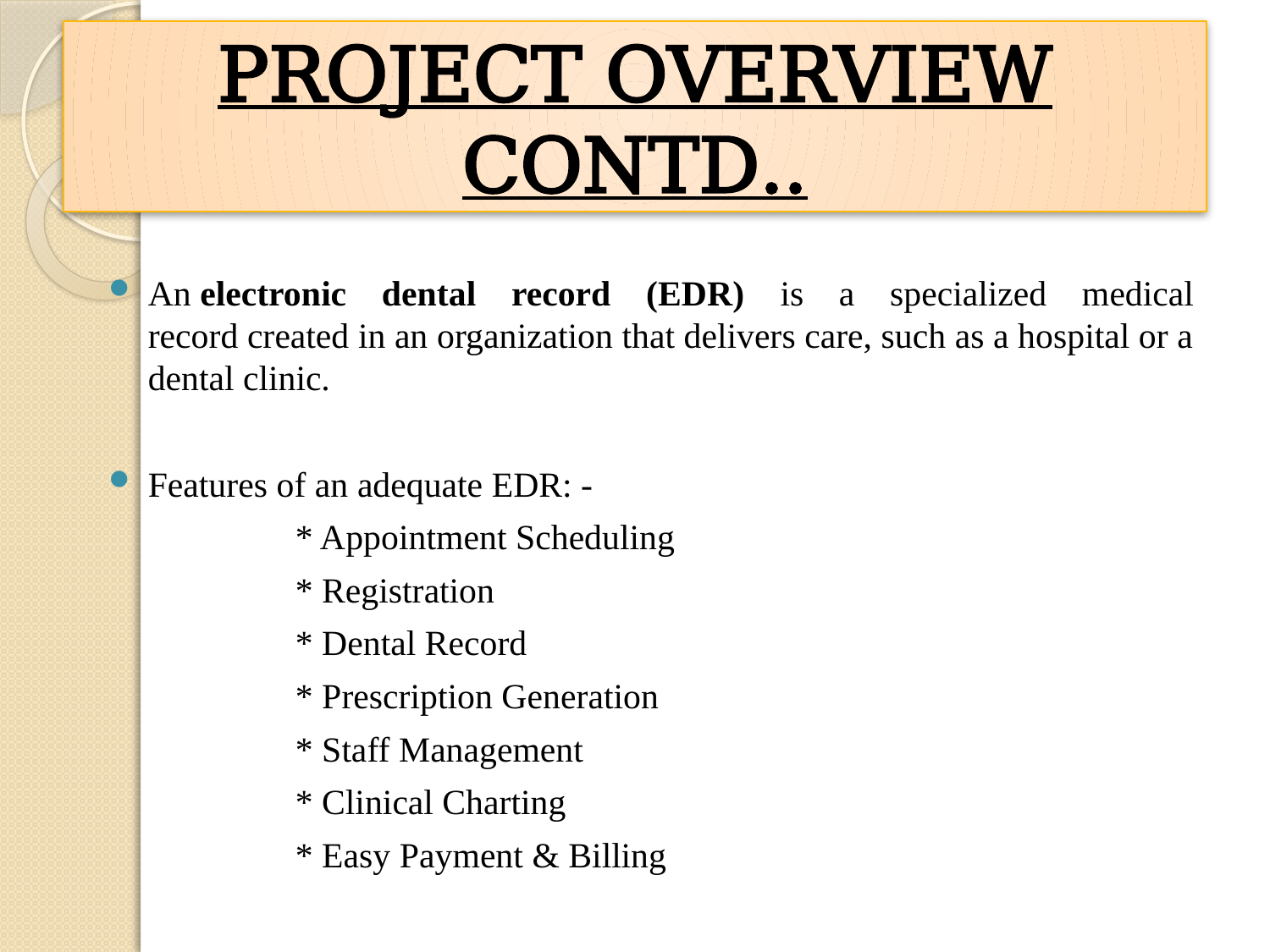

# PROJECT OVERVIEW CONTD..
An electronic dental record (EDR) is a specialized medical record created in an organization that delivers care, such as a hospital or a dental clinic.

Features of an adequate EDR: -
                     * Appointment Scheduling
                     * Registration
                     * Dental Record
                     * Prescription Generation
                     * Staff Management
                     * Clinical Charting
                     * Easy Payment & Billing